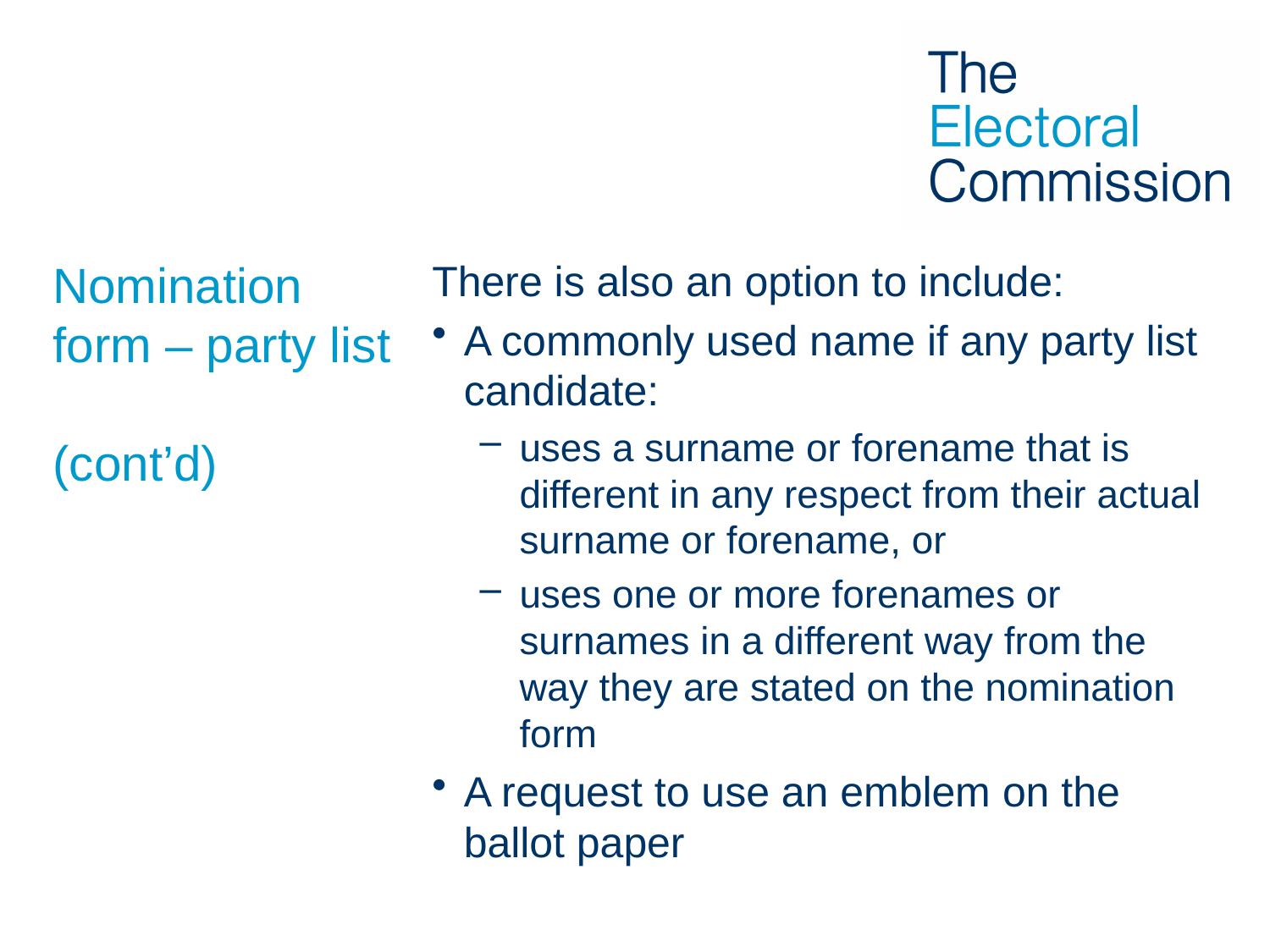

# Nomination form – party list (cont’d)
There is also an option to include:
A commonly used name if any party list candidate:
uses a surname or forename that is different in any respect from their actual surname or forename, or
uses one or more forenames or surnames in a different way from the way they are stated on the nomination form
A request to use an emblem on the ballot paper